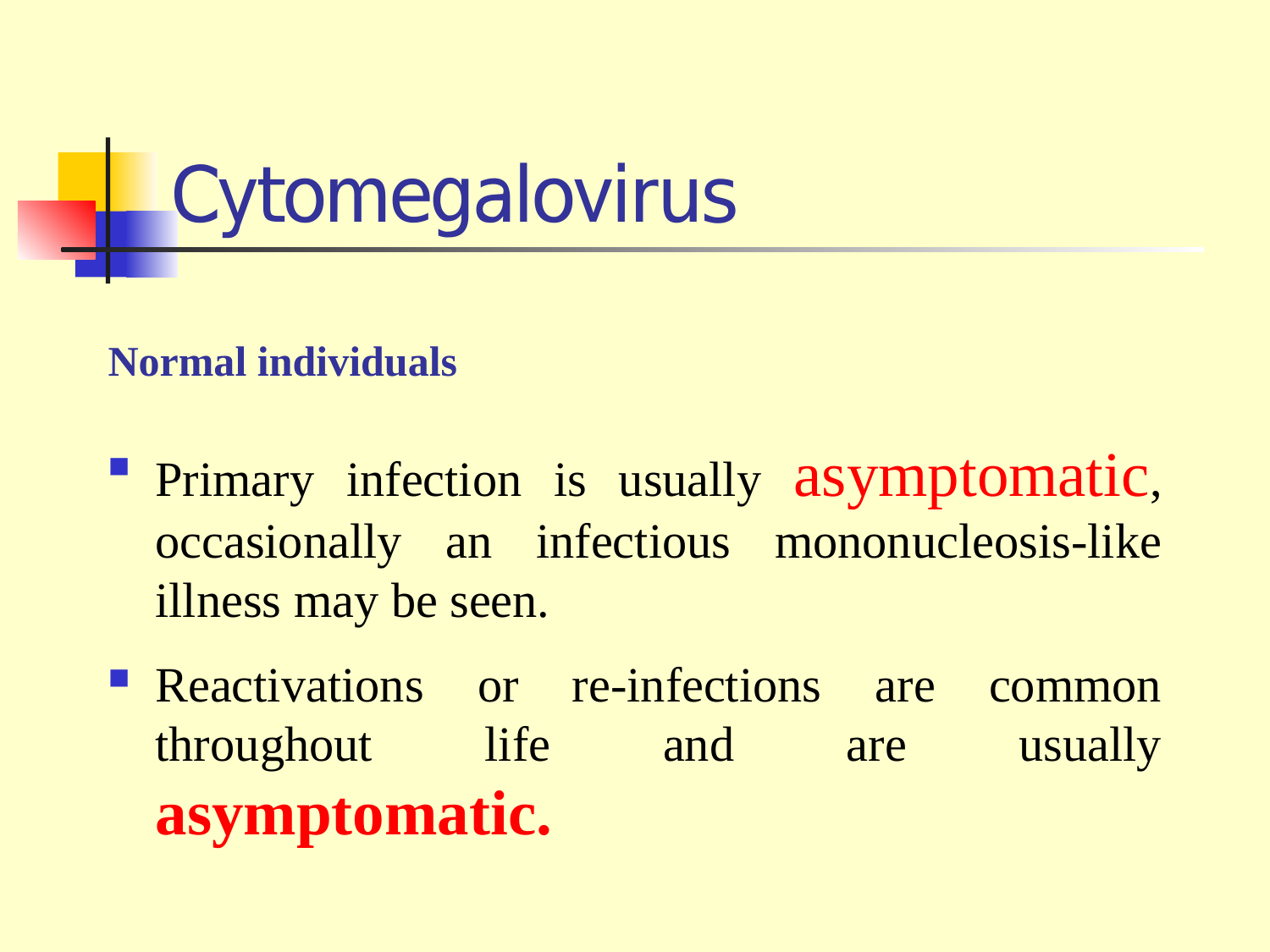

# Cytomegalovirus
Normal individuals

Primary infection is usually asymptomatic, occasionally an infectious mononucleosis-like illness may be seen.
Reactivations or re-infections are common throughout life and are usually asymptomatic.